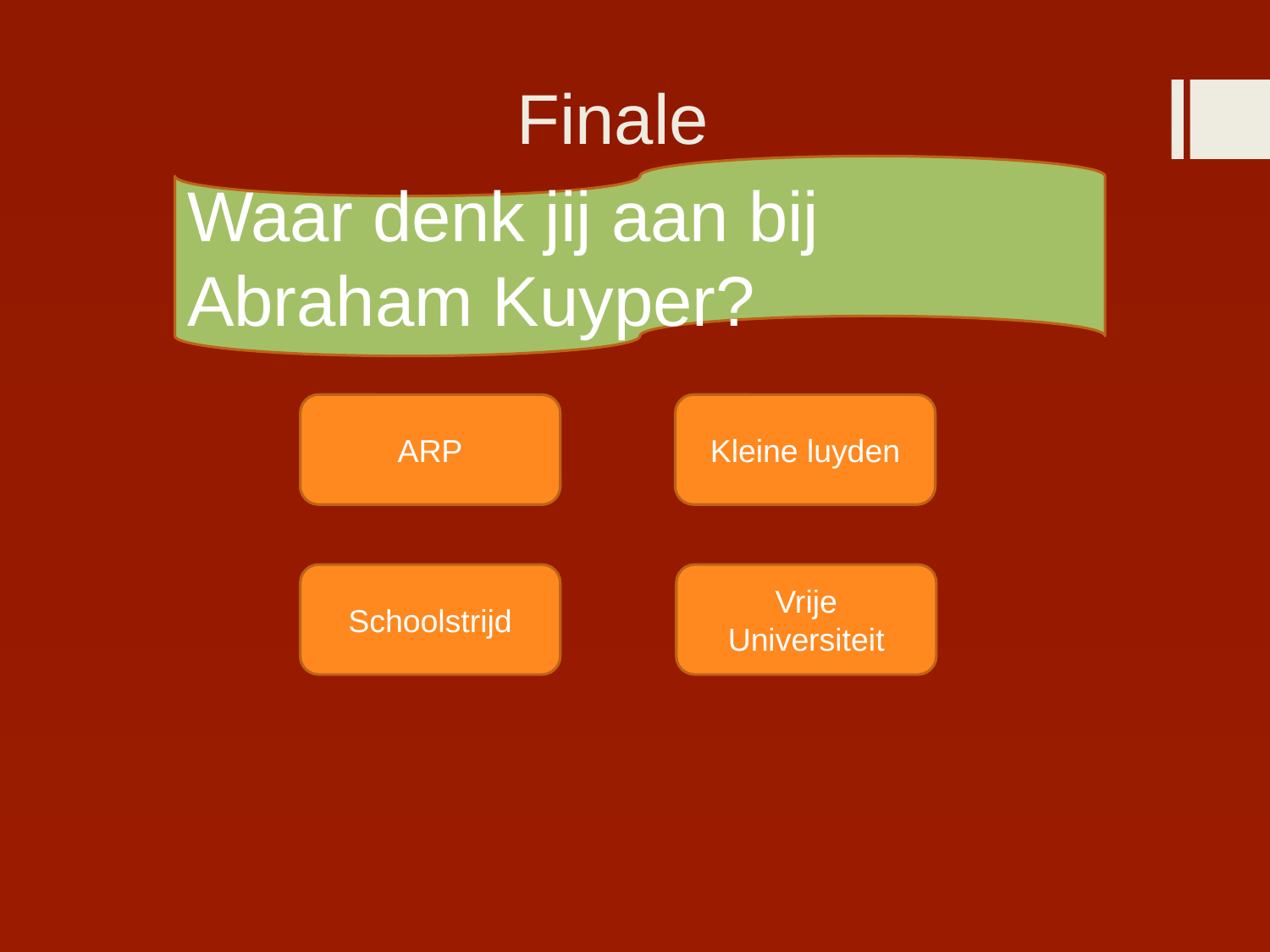

# Finale
Waar denk jij aan bij Abraham Kuyper?
ARP
Kleine luyden
Schoolstrijd
Vrije Universiteit